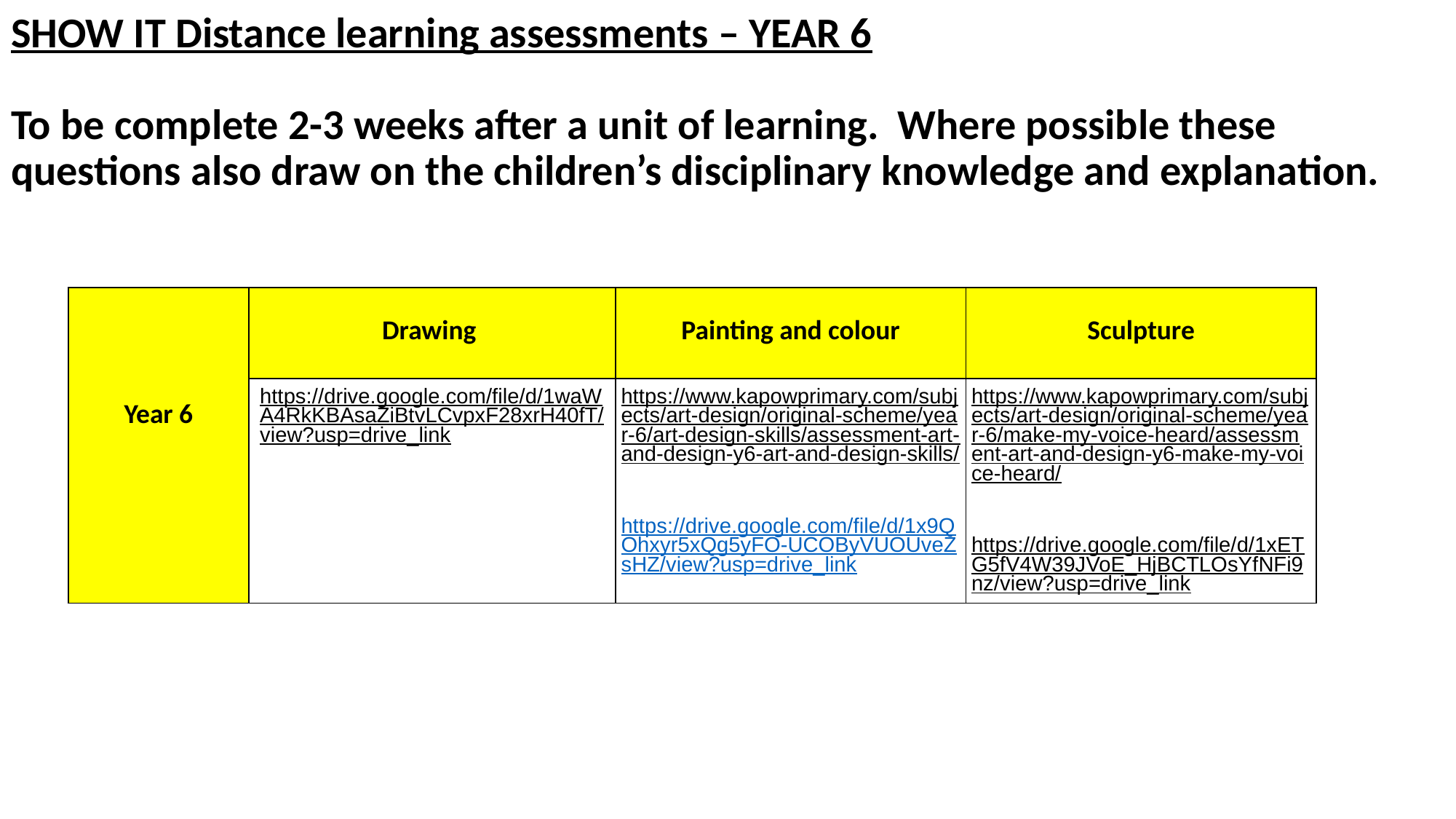

SHOW IT Distance learning assessments – YEAR 6

To be complete 2-3 weeks after a unit of learning.  Where possible these questions also draw on the children’s disciplinary knowledge and explanation.
| Year 6 | Drawing | Painting and colour | Sculpture |
| --- | --- | --- | --- |
|  | https://drive.google.com/file/d/1waWA4RkKBAsaZiBtvLCvpxF28xrH40fT/view?usp=drive\_link | https://www.kapowprimary.com/subjects/art-design/original-scheme/year-6/art-design-skills/assessment-art-and-design-y6-art-and-design-skills/ https://drive.google.com/file/d/1x9QOhxyr5xQg5yFO-UCOByVUOUveZsHZ/view?usp=drive\_link | https://www.kapowprimary.com/subjects/art-design/original-scheme/year-6/make-my-voice-heard/assessment-art-and-design-y6-make-my-voice-heard/ https://drive.google.com/file/d/1xETG5fV4W39JVoE\_HjBCTLOsYfNFi9nz/view?usp=drive\_link |